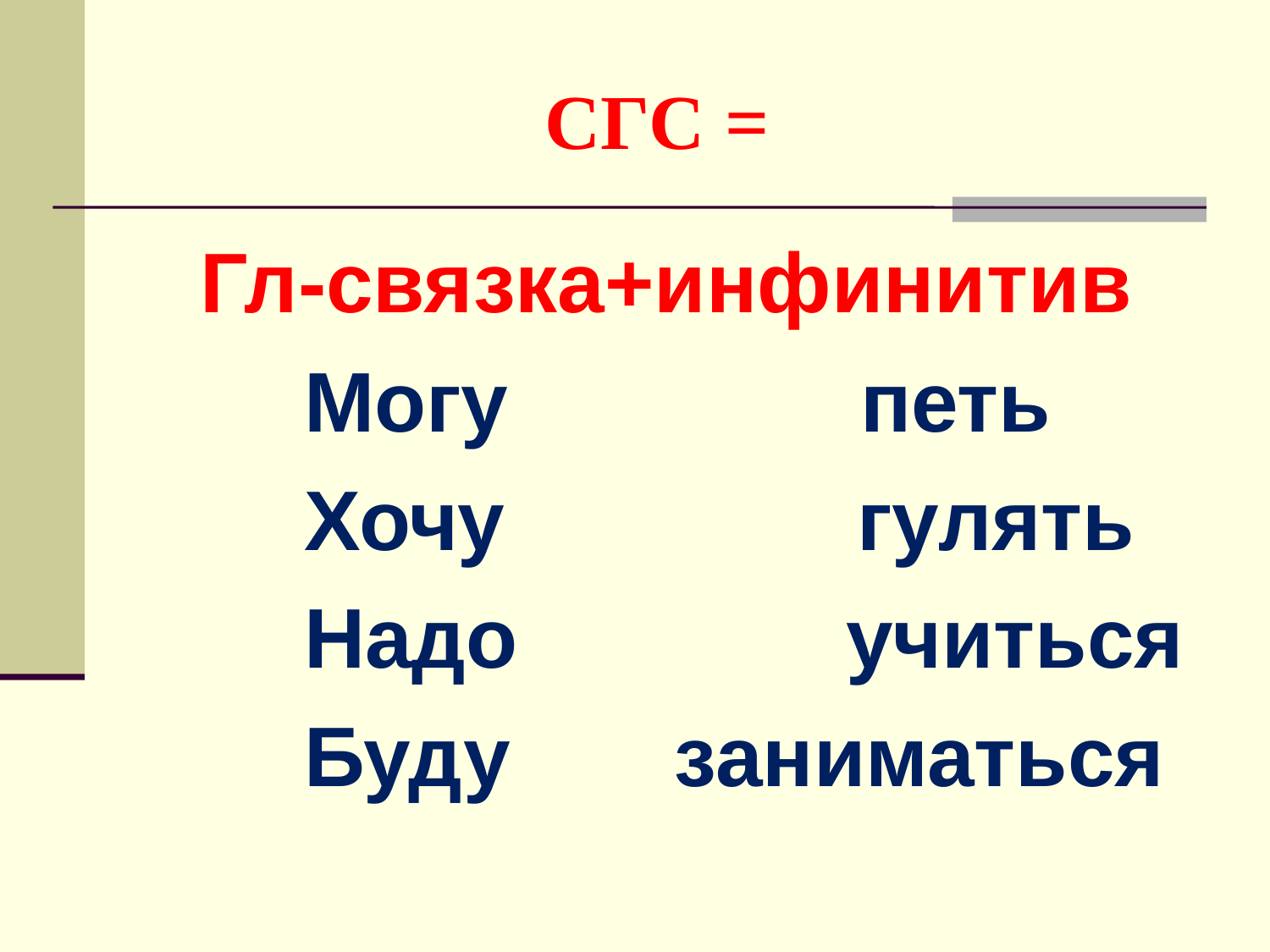

# СГС =
Гл-связка+инфинитив
       Могу               петь
       Хочу               гулять
       Надо              учиться
       Буду       заниматься